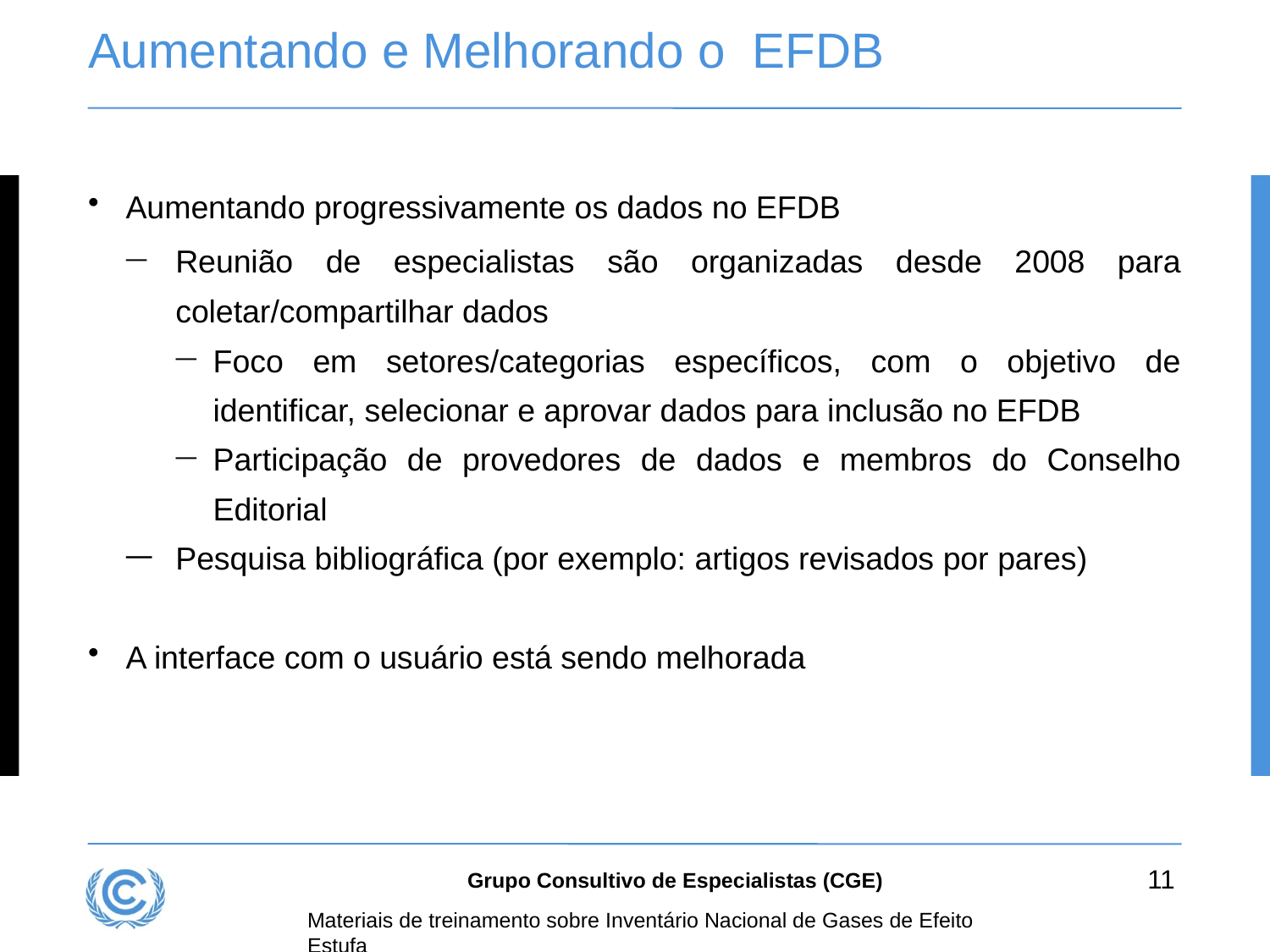

# Aumentando e Melhorando o  EFDB
Aumentando progressivamente os dados no EFDB
Reunião de especialistas são organizadas desde 2008 para coletar/compartilhar dados
Foco em setores/categorias específicos, com o objetivo de identificar, selecionar e aprovar dados para inclusão no EFDB
Participação de provedores de dados e membros do Conselho Editorial
Pesquisa bibliográfica (por exemplo: artigos revisados por pares)

A interface com o usuário está sendo melhorada
11
Grupo Consultivo de Especialistas (CGE)
Materiais de treinamento sobre Inventário Nacional de Gases de Efeito Estufa